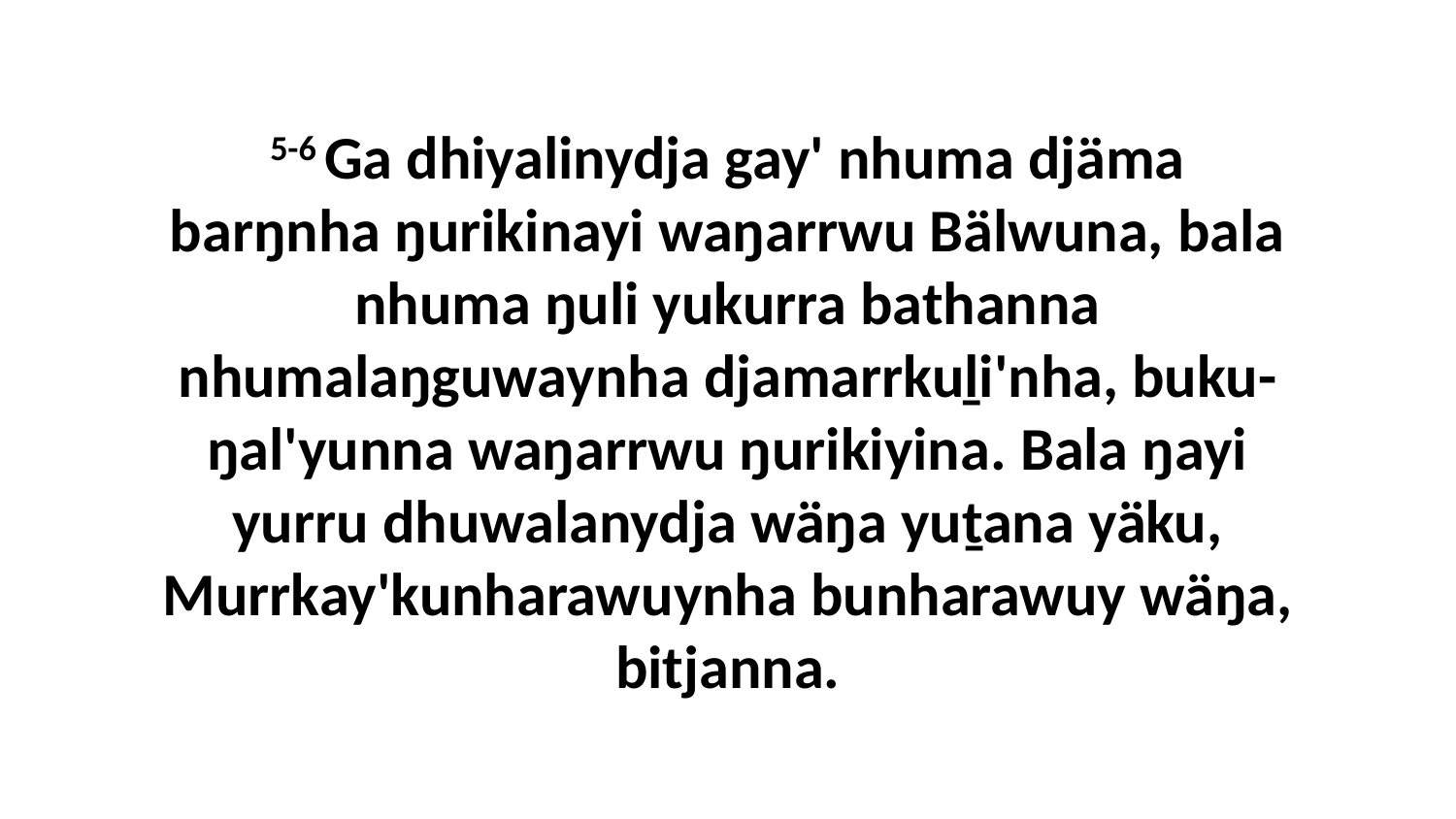

5-6 Ga dhiyalinydja gay' nhuma djäma barŋnha ŋurikinayi waŋarrwu Bälwuna, bala nhuma ŋuli yukurra bathanna nhumalaŋguwaynha djamarrkuḻi'nha, buku-ŋal'yunna waŋarrwu ŋurikiyina. Bala ŋayi yurru dhuwalanydja wäŋa yuṯana yäku, Murrkay'kunharawuynha bunharawuy wäŋa, bitjanna.